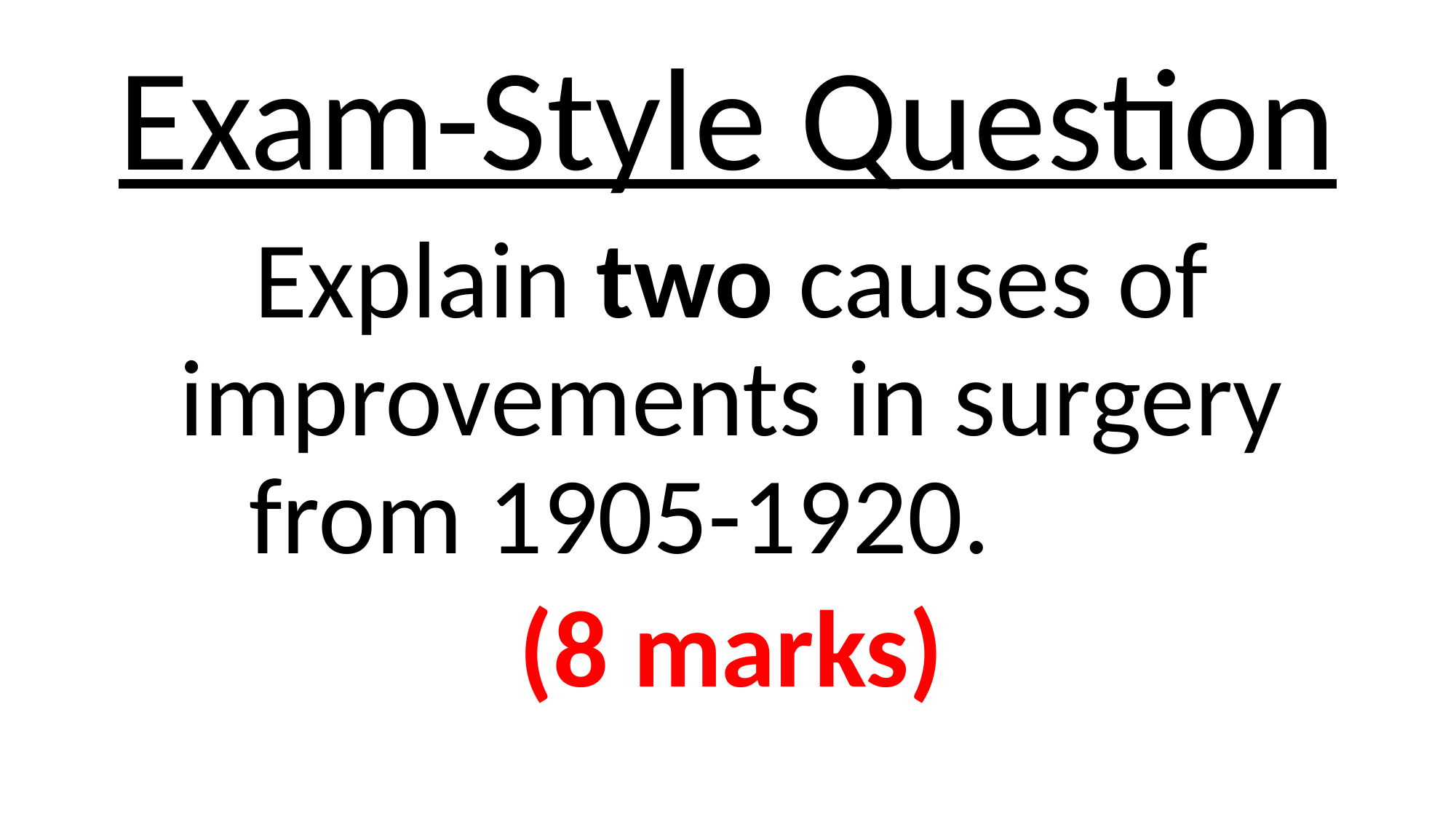

# Exam-Style Question
Explain two causes of improvements in surgery from 1905-1920.
(8 marks)